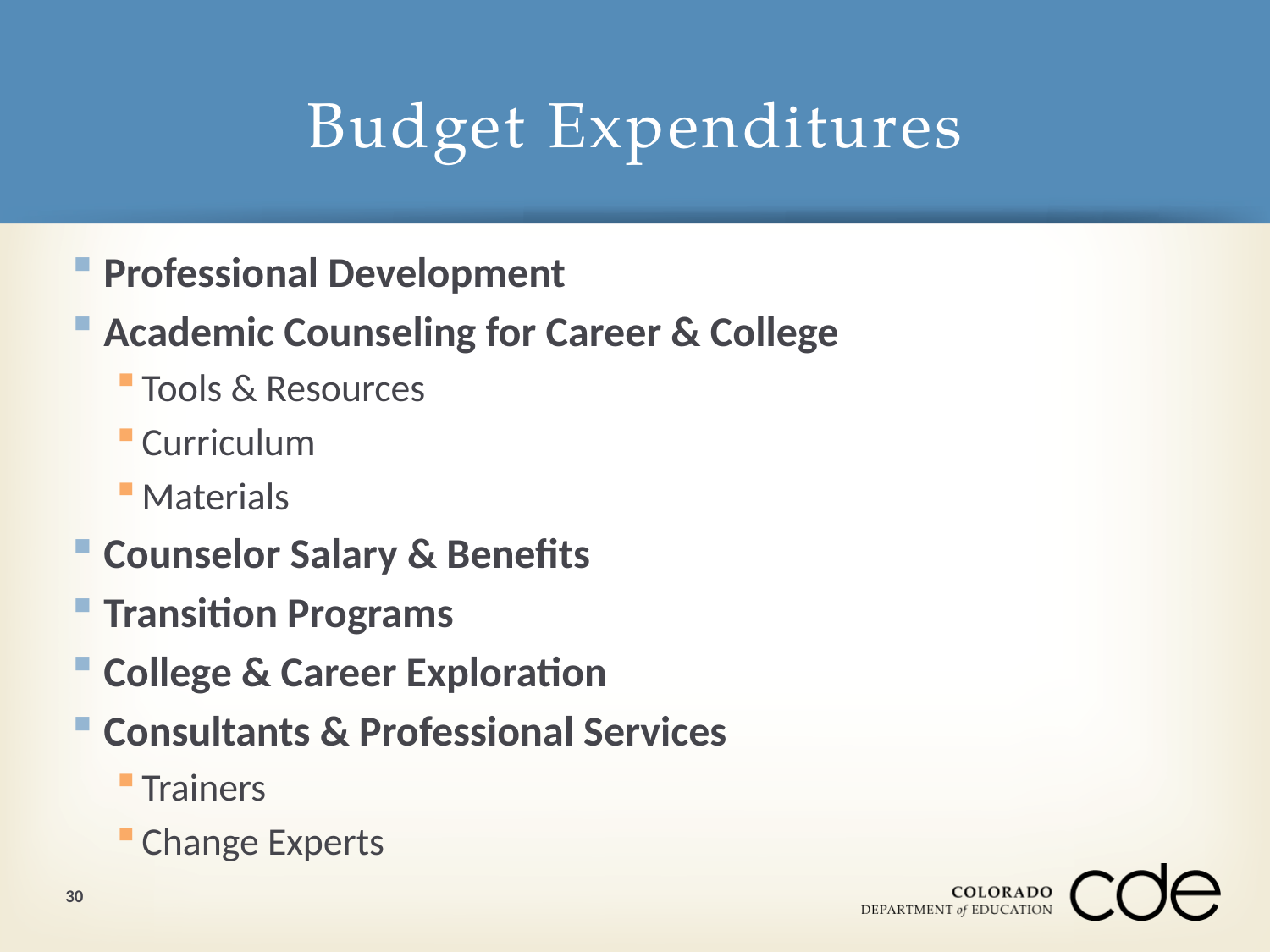

# Budget Expenditures
Professional Development
Academic Counseling for Career & College
Tools & Resources
Curriculum
Materials
Counselor Salary & Benefits
Transition Programs
College & Career Exploration
Consultants & Professional Services
Trainers
Change Experts

30